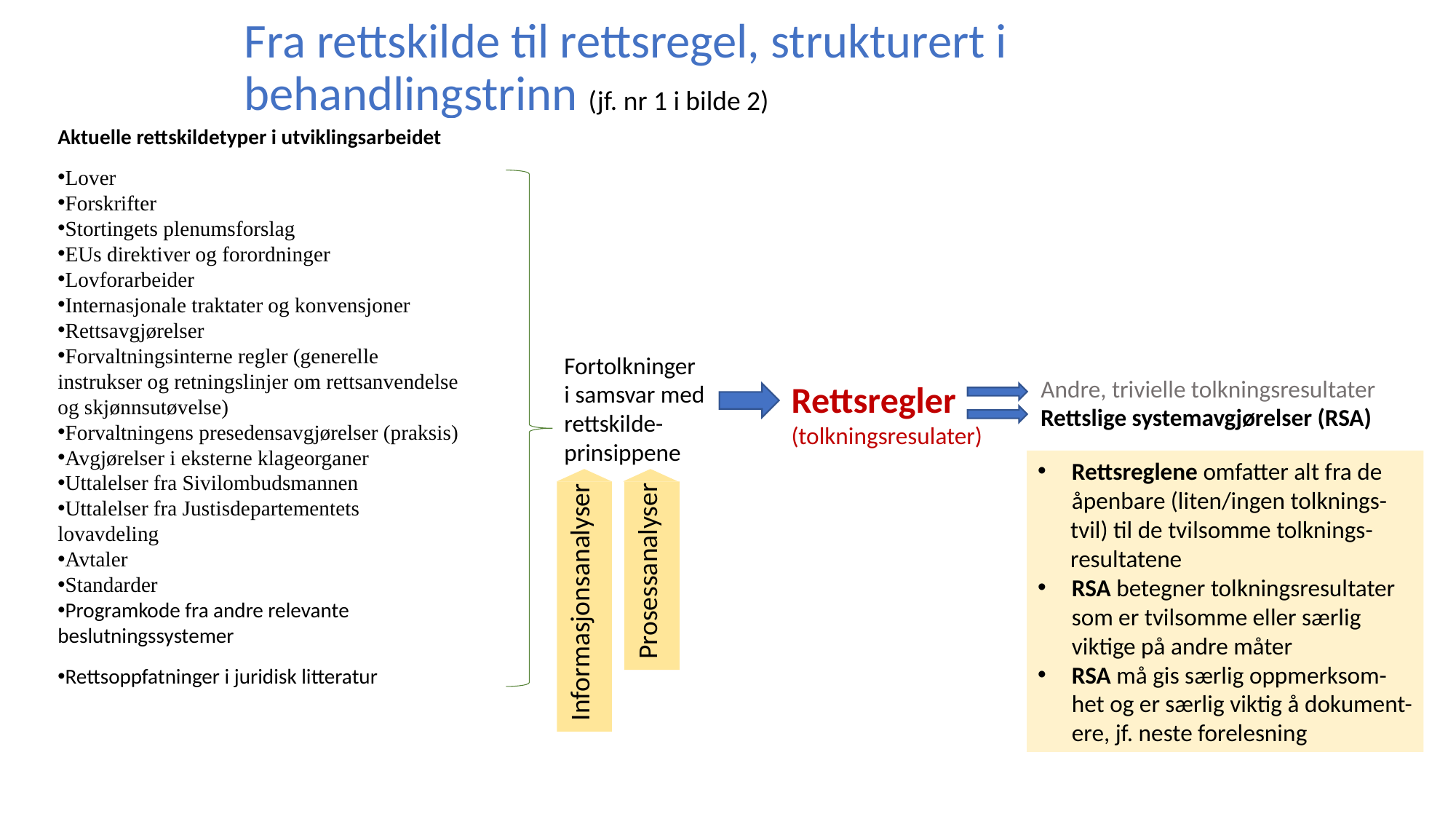

# Fra rettskilde til rettsregel, strukturert i behandlingstrinn (jf. nr 1 i bilde 2)
Aktuelle rettskildetyper i utviklingsarbeidet
Lover
Forskrifter
Stortingets plenumsforslag
EUs direktiver og forordninger
Lovforarbeider
Internasjonale traktater og konvensjoner
Rettsavgjørelser
Forvaltningsinterne regler (generelle instrukser og retningslinjer om rettsanvendelse og skjønnsutøvelse)
Forvaltningens presedensavgjørelser (praksis)
Avgjørelser i eksterne klageorganer
Uttalelser fra Sivilombudsmannen
Uttalelser fra Justisdepartementets lovavdeling
Avtaler
Standarder
Programkode fra andre relevante beslutningssystemer
Rettsoppfatninger i juridisk litteratur

Fortolkninger
i samsvar med
rettskilde-
prinsippene
Rettsregler
(tolkningsresulater)

Andre, trivielle tolkningsresultater

Rettslige systemavgjørelser (RSA)

Rettsreglene omfatter alt fra de
åpenbare (liten/ingen tolknings-
      tvil) til de tvilsomme tolknings-
      resultatene
RSA betegner tolkningsresultater
som er tvilsomme eller særlig
viktige på andre måter
RSA må gis særlig oppmerksom-
het og er særlig viktig å dokument-
ere, jf. neste forelesning

Informasjonsanalyser
Prosessanalyser